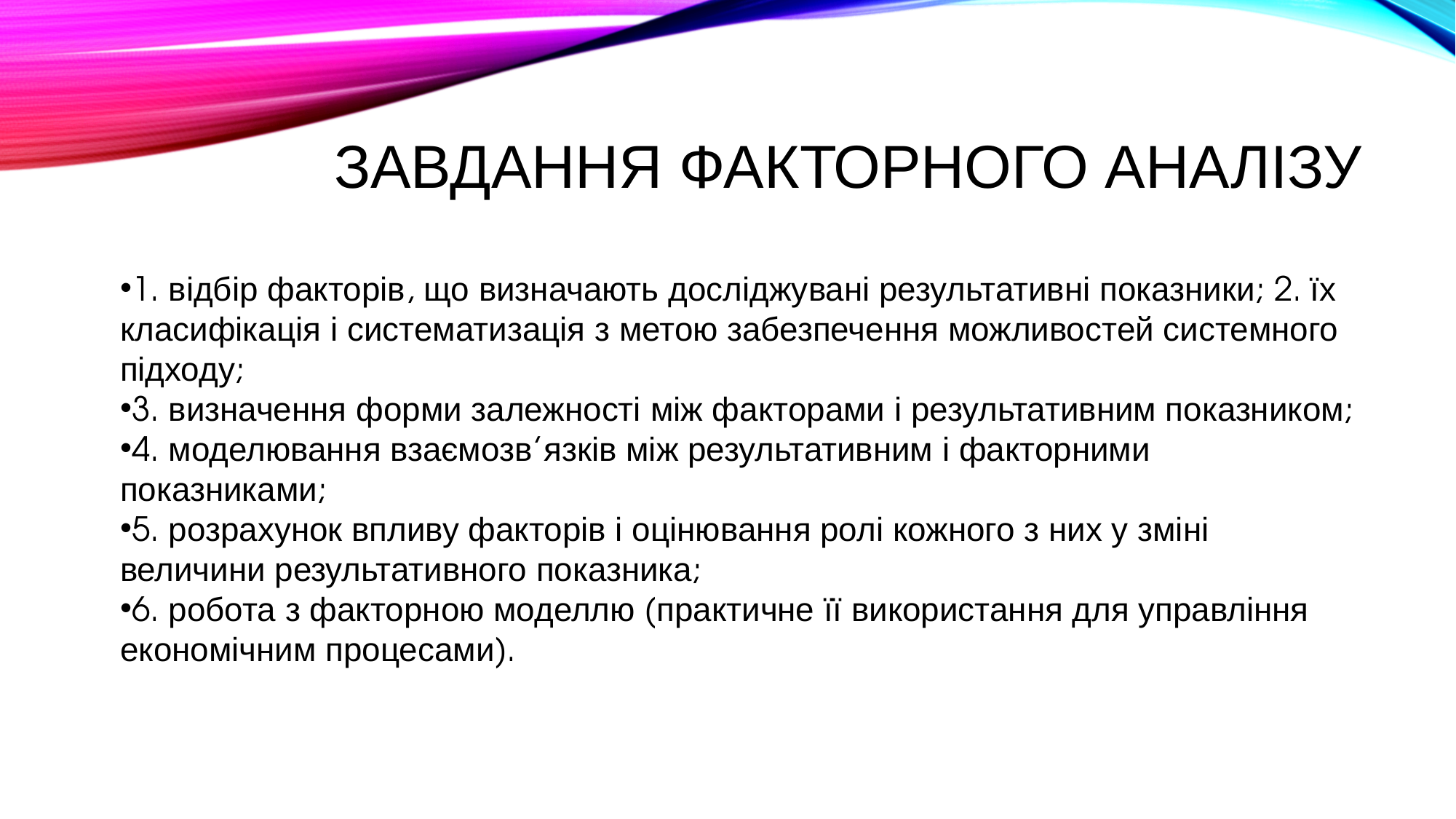

# Завдання факторного аналізу
1. відбір факторів, що визначають досліджувані результативні показники; 2. їх класифікація і систематизація з метою забезпечення можливостей системного підходу;
3. визначення форми залежності між факторами і результативним показником;
4. моделювання взаємозв’язків між результативним і факторними показниками;
5. розрахунок впливу факторів і оцінювання ролі кожного з них у зміні величини результативного показника;
6. робота з факторною моделлю (практичне її використання для управління економічним процесами).